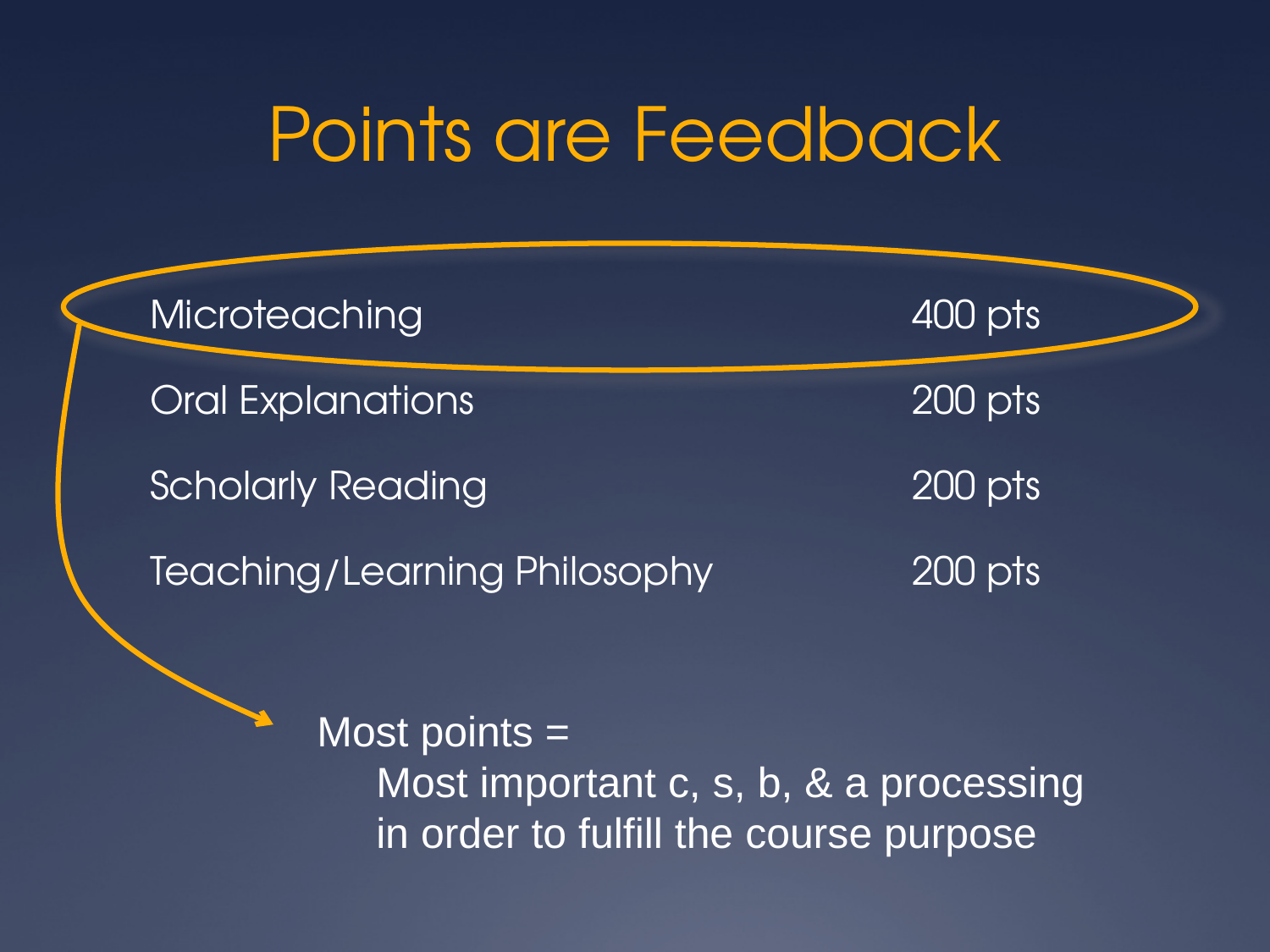

# Points are Feedback

Microteaching				400 pts
Oral Explanations				200 pts
Scholarly Reading				200 pts
Teaching/Learning Philosophy		200 pts

Most points =
     Most important c, s, b, & a processing
     in order to fulfill the course purpose